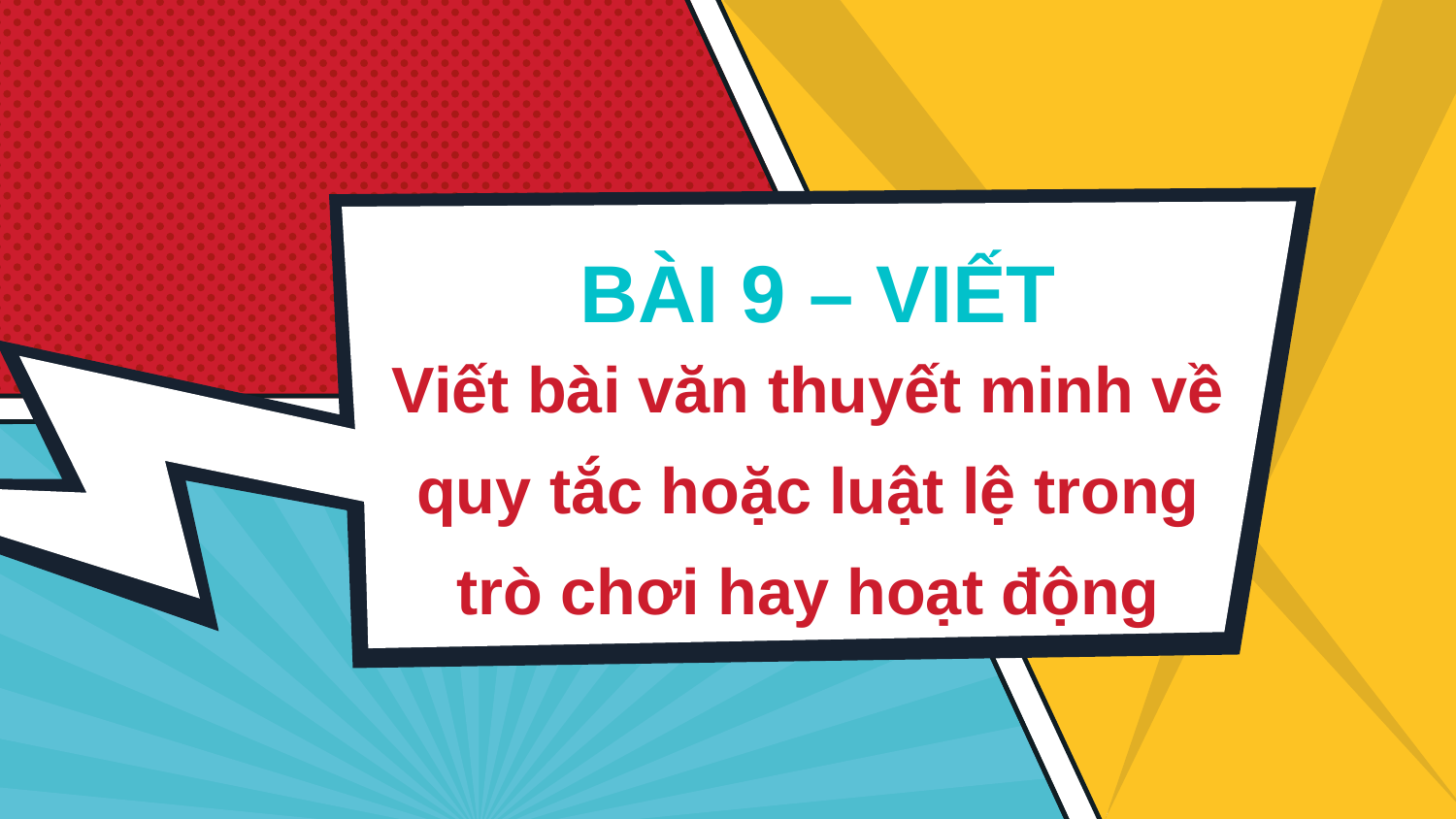

BÀI 9 – VIẾT
Viết bài văn thuyết minh về quy tắc hoặc luật lệ trong trò chơi hay hoạt động